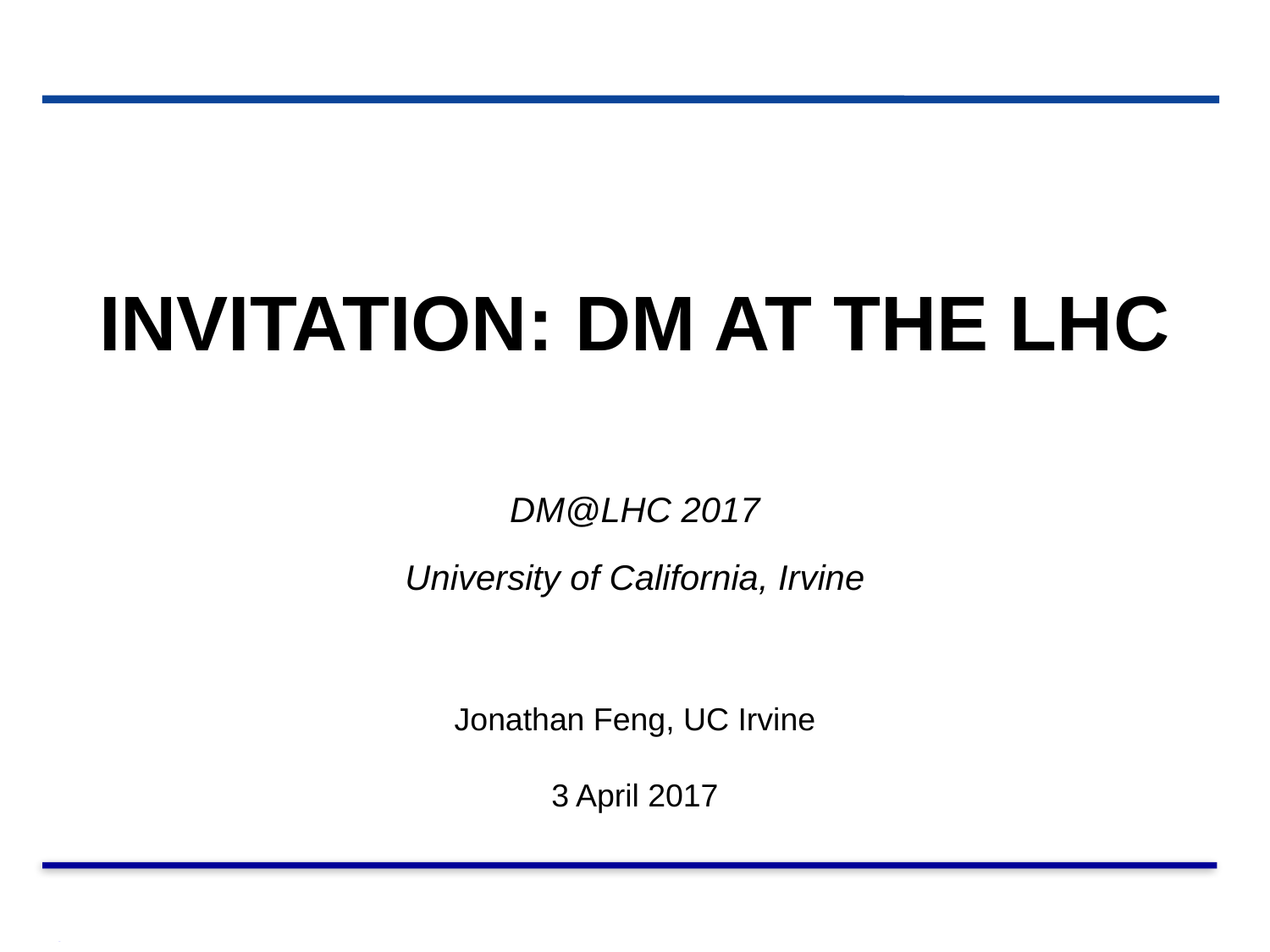

INVITATION: DM AT THE LHC
DM@LHC 2017

University of California, Irvine

Jonathan Feng, UC Irvine

3 April 2017